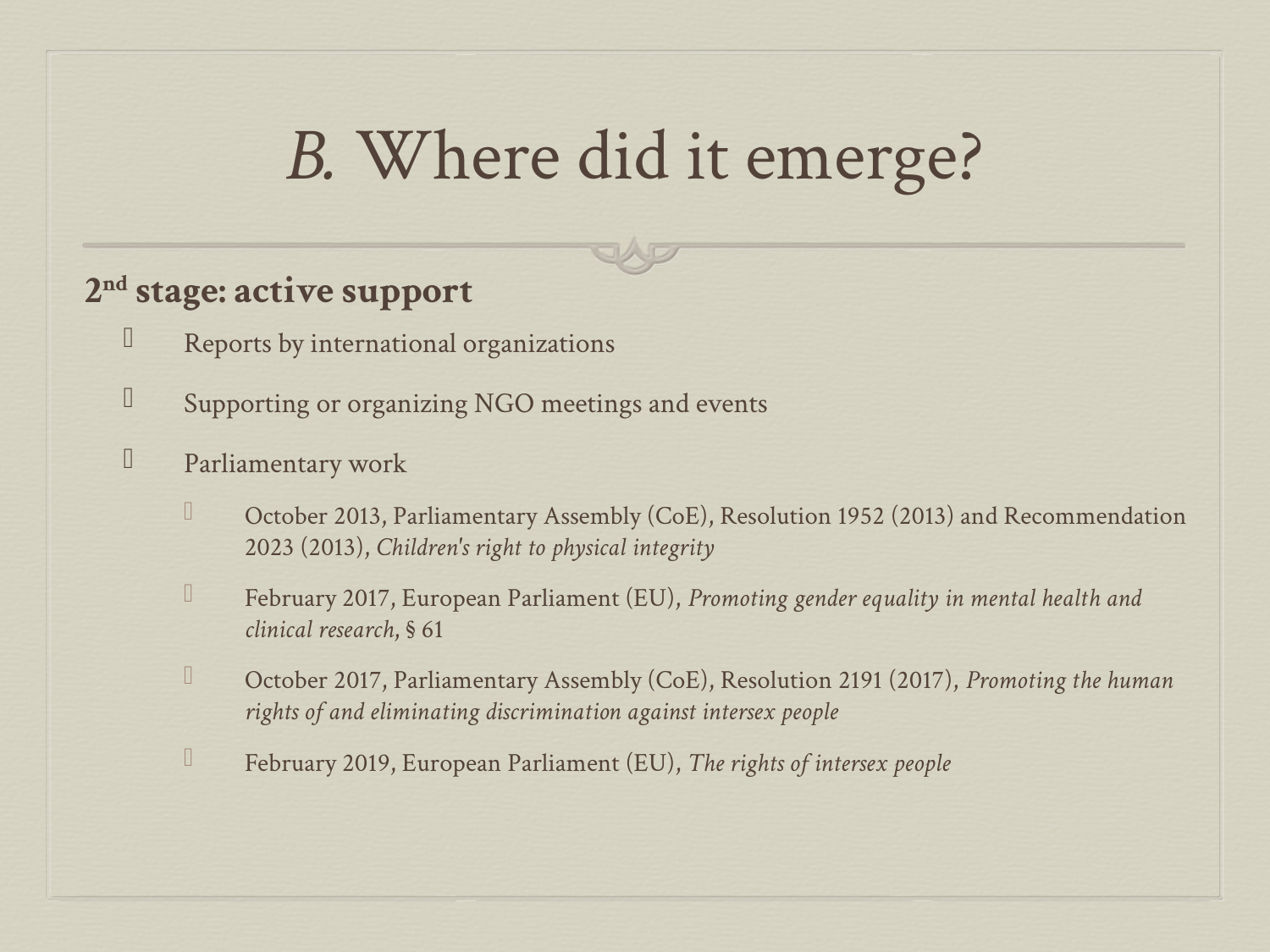

# B. Where did it emerge?
2nd stage: active support
Reports by international organizations
Supporting or organizing NGO meetings and events
Parliamentary work
October 2013, Parliamentary Assembly (CoE), Resolution 1952 (2013) and Recommendation 2023 (2013), Children's right to physical integrity
February 2017, European Parliament (EU), Promoting gender equality in mental health and clinical research, § 61
October 2017, Parliamentary Assembly (CoE), Resolution 2191 (2017), Promoting the human rights of and eliminating discrimination against intersex people
February 2019, European Parliament (EU), The rights of intersex people